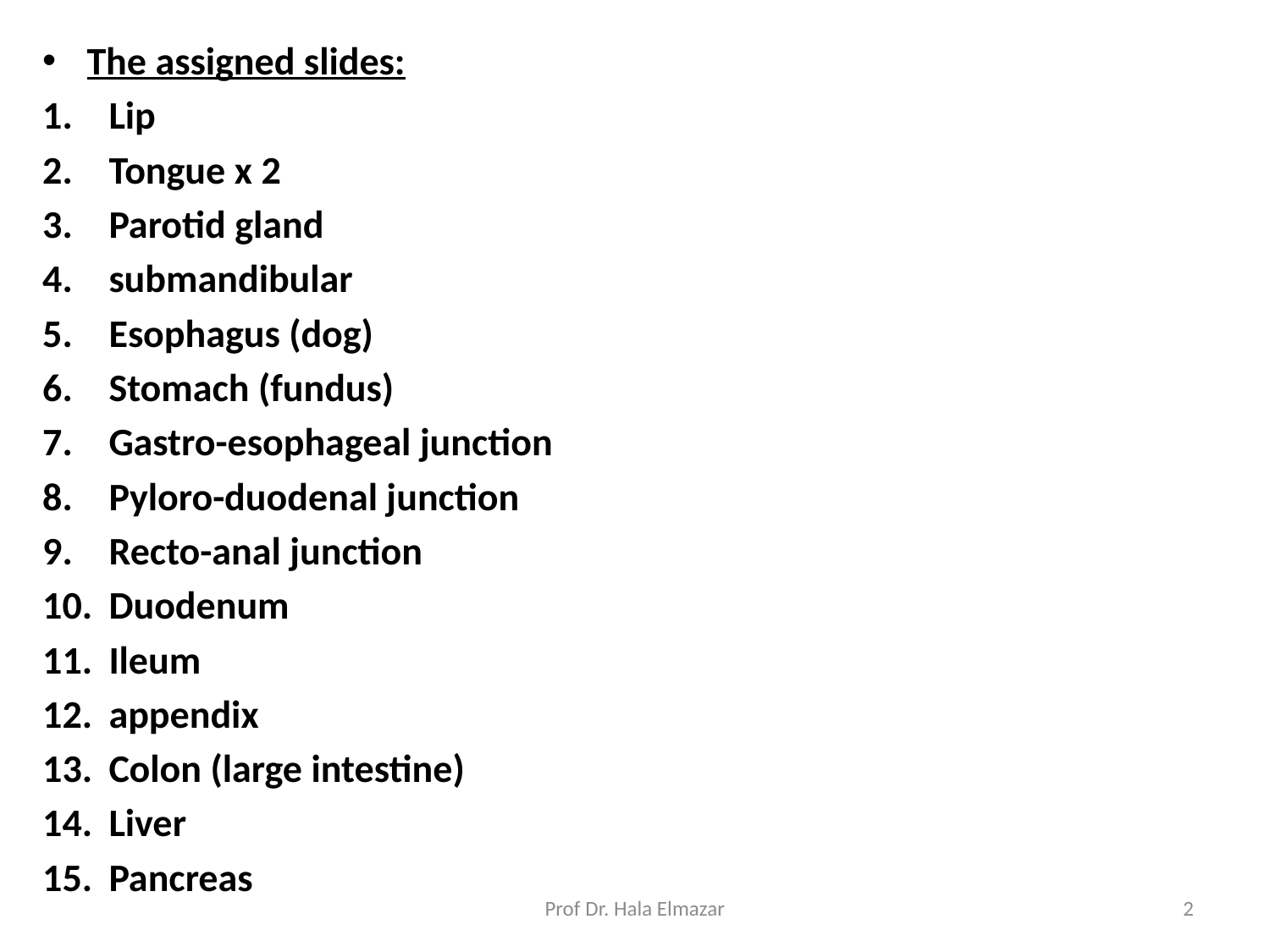

The assigned slides:
Lip
Tongue x 2
Parotid gland
submandibular
Esophagus (dog)
Stomach (fundus)
Gastro-esophageal junction
Pyloro-duodenal junction
Recto-anal junction
Duodenum
Ileum
appendix
Colon (large intestine)
Liver
Pancreas

Prof Dr. Hala Elmazar
2